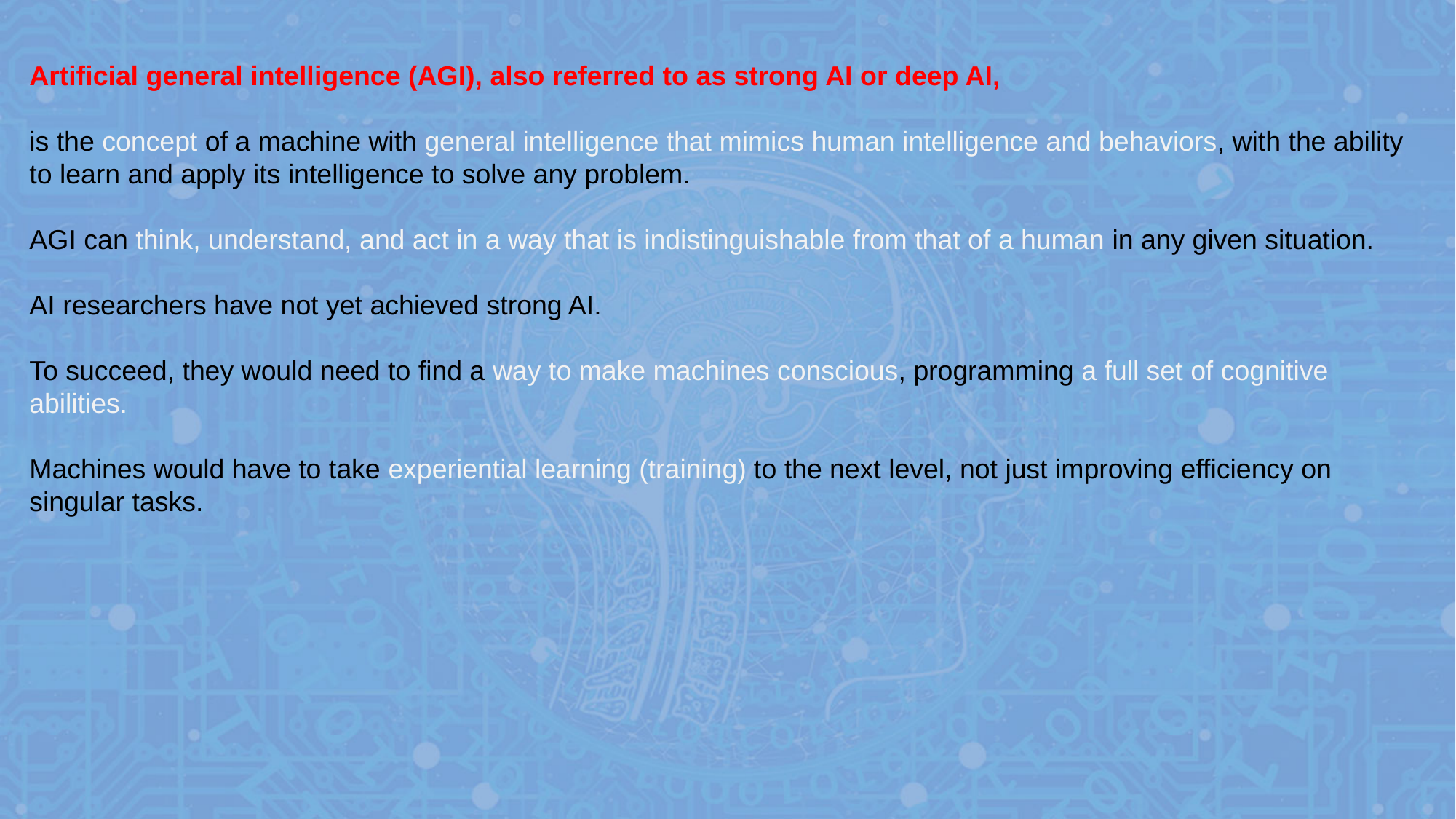

Artificial general intelligence (AGI), also referred to as strong AI or deep AI,

is the concept of a machine with general intelligence that mimics human intelligence and behaviors, with the ability to learn and apply its intelligence to solve any problem.

AGI can think, understand, and act in a way that is indistinguishable from that of a human in any given situation.

AI researchers have not yet achieved strong AI.

To succeed, they would need to find a way to make machines conscious, programming a full set of cognitive abilities.

Machines would have to take experiential learning (training) to the next level, not just improving efficiency on singular tasks.